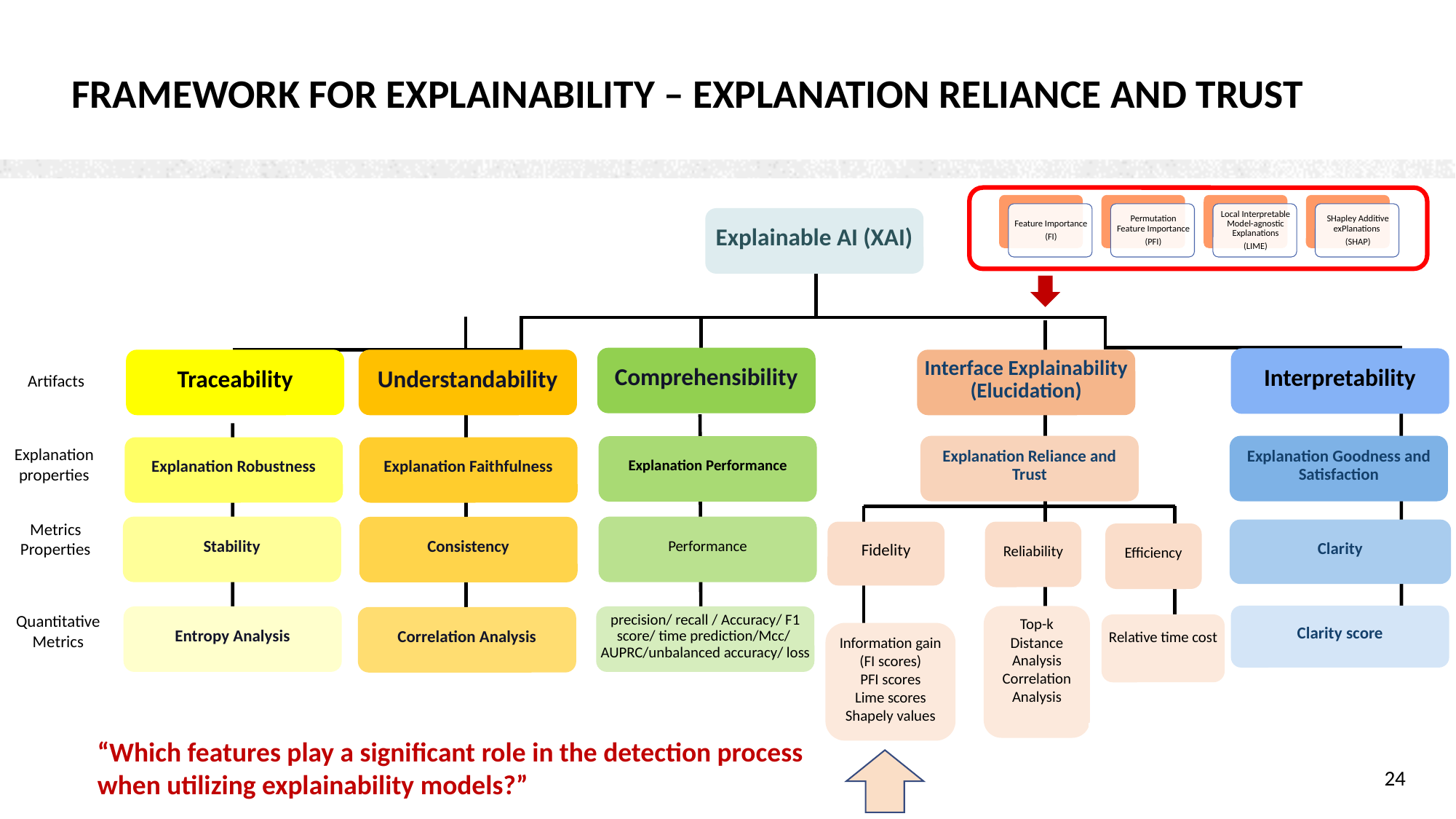

# Framework for Explainability – explanation Reliance and trust
Feature Importance
(FI)
Permutation Feature Importance
(PFI)
Local Interpretable Model-agnostic Explanations
(LIME)
SHapley Additive exPlanations
(SHAP)

Explainable AI (XAI)

Comprehensibility
Interpretability
Traceability
Understandability
Interface Explainability (Elucidation)
Artifacts
Explanation Reliance and Trust
Explanation Goodness and Satisfaction
Explanation Performance
Explanation Robustness
Explanation Faithfulness
Explanation properties
Metrics Properties
Stability
Performance
Consistency
Clarity
Fidelity
Reliability
Efficiency
Quantitative Metrics
Clarity score
Top-k
Distance Analysis
Correlation Analysis

Entropy Analysis
precision/ recall / Accuracy/ F1 score/ time prediction/Mcc/  AUPRC/unbalanced accuracy/ loss
Correlation Analysis
Relative time cost

Information gain (FI scores)
PFI scores
Lime scores
Shapely values

“Which features play a significant role in the detection process when utilizing explainability models?”

24